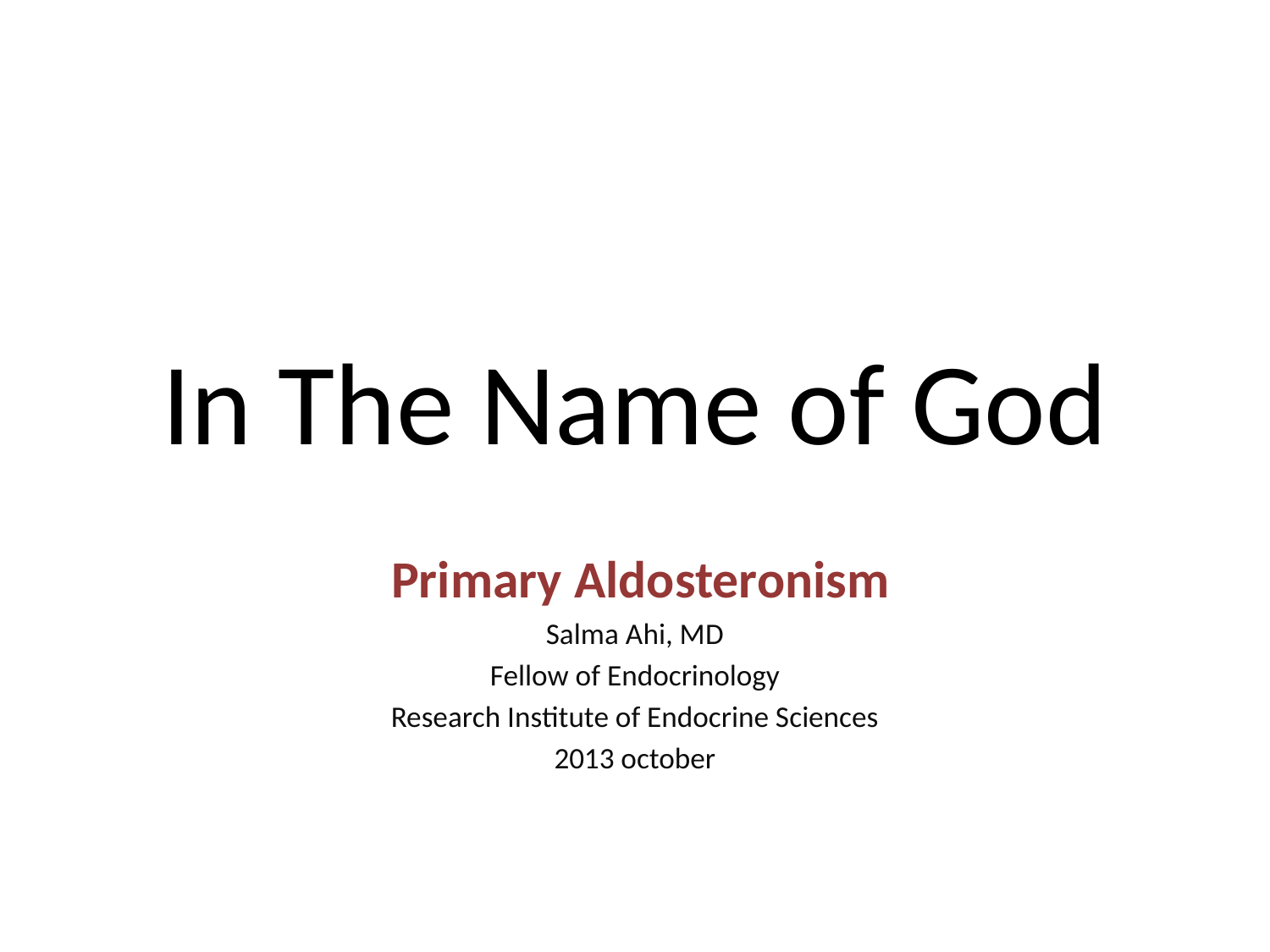

# In The Name of God
 Primary Aldosteronism
Salma Ahi, MD
Fellow of Endocrinology
Research Institute of Endocrine Sciences
2013 october